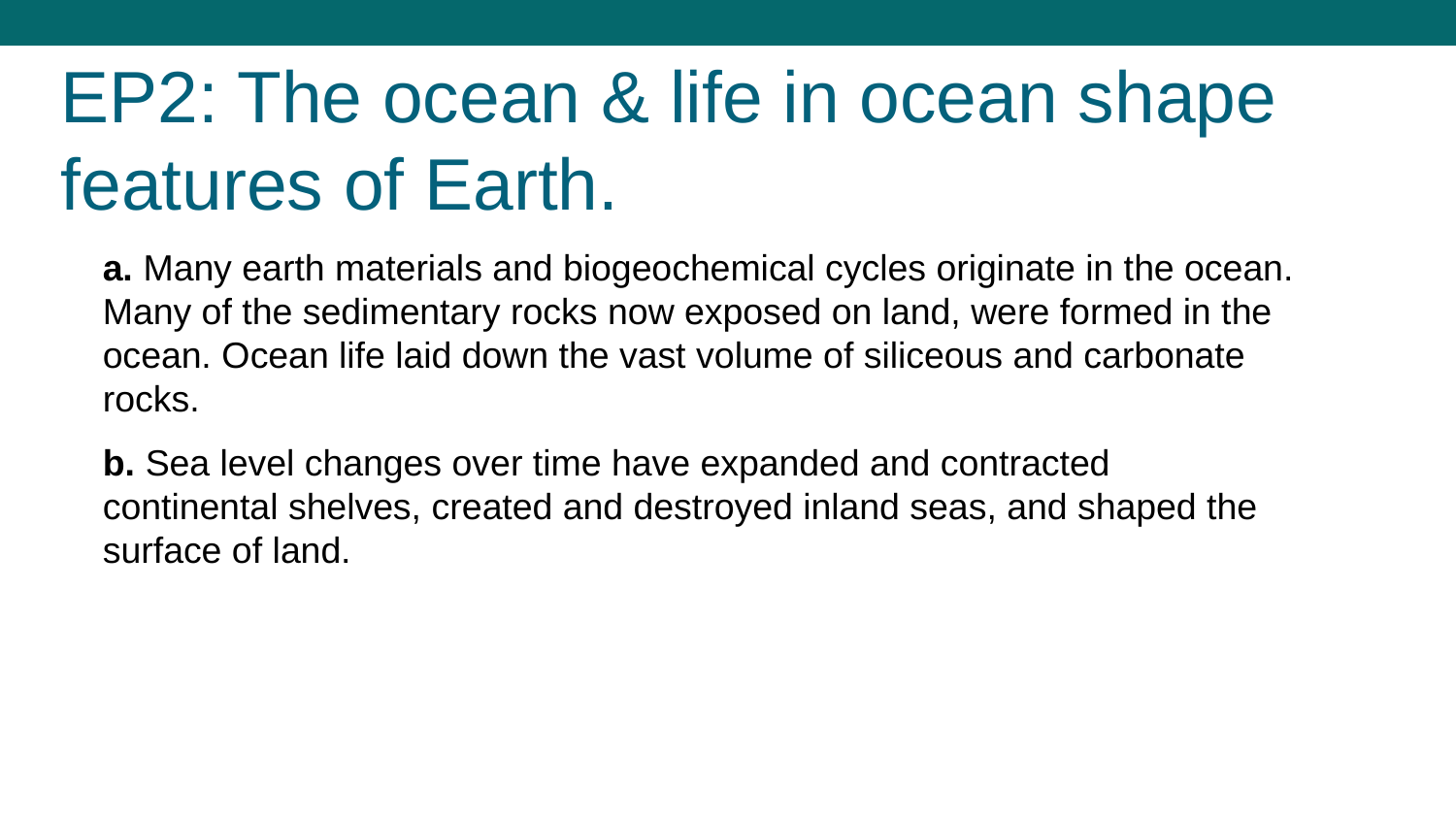

# EP2: The ocean & life in ocean shape features of Earth.
a. Many earth materials and biogeochemical cycles originate in the ocean. Many of the sedimentary rocks now exposed on land, were formed in the ocean. Ocean life laid down the vast volume of siliceous and carbonate rocks.
b. Sea level changes over time have expanded and contracted continental shelves, created and destroyed inland seas, and shaped the surface of land.